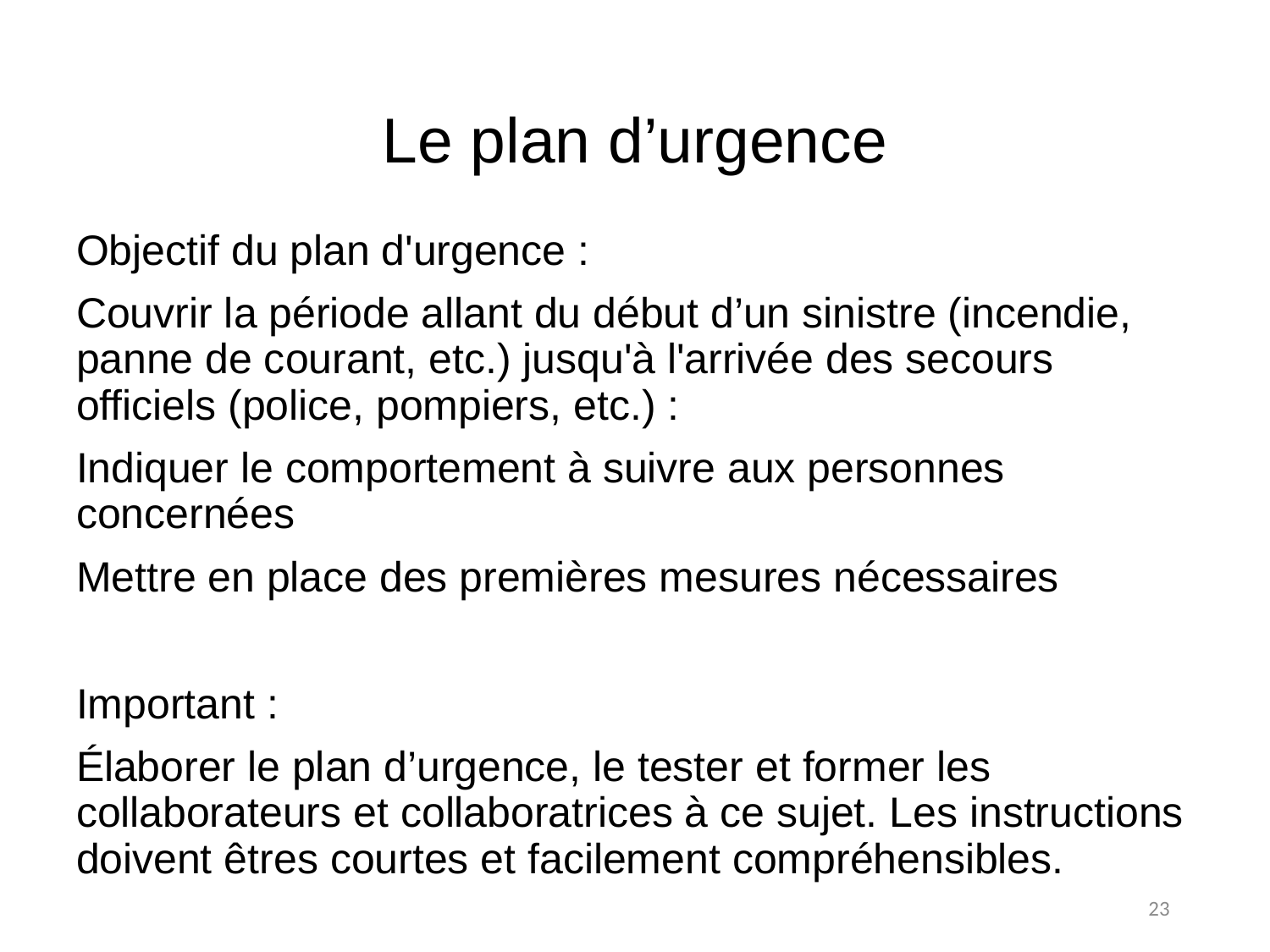

# Le plan d’urgence
Objectif du plan d'urgence :
Couvrir la période allant du début d’un sinistre (incendie, panne de courant, etc.) jusqu'à l'arrivée des secours officiels (police, pompiers, etc.) :
Indiquer le comportement à suivre aux personnes concernées
Mettre en place des premières mesures nécessaires

Important :
Élaborer le plan d’urgence, le tester et former les collaborateurs et collaboratrices à ce sujet. Les instructions doivent êtres courtes et facilement compréhensibles.
23